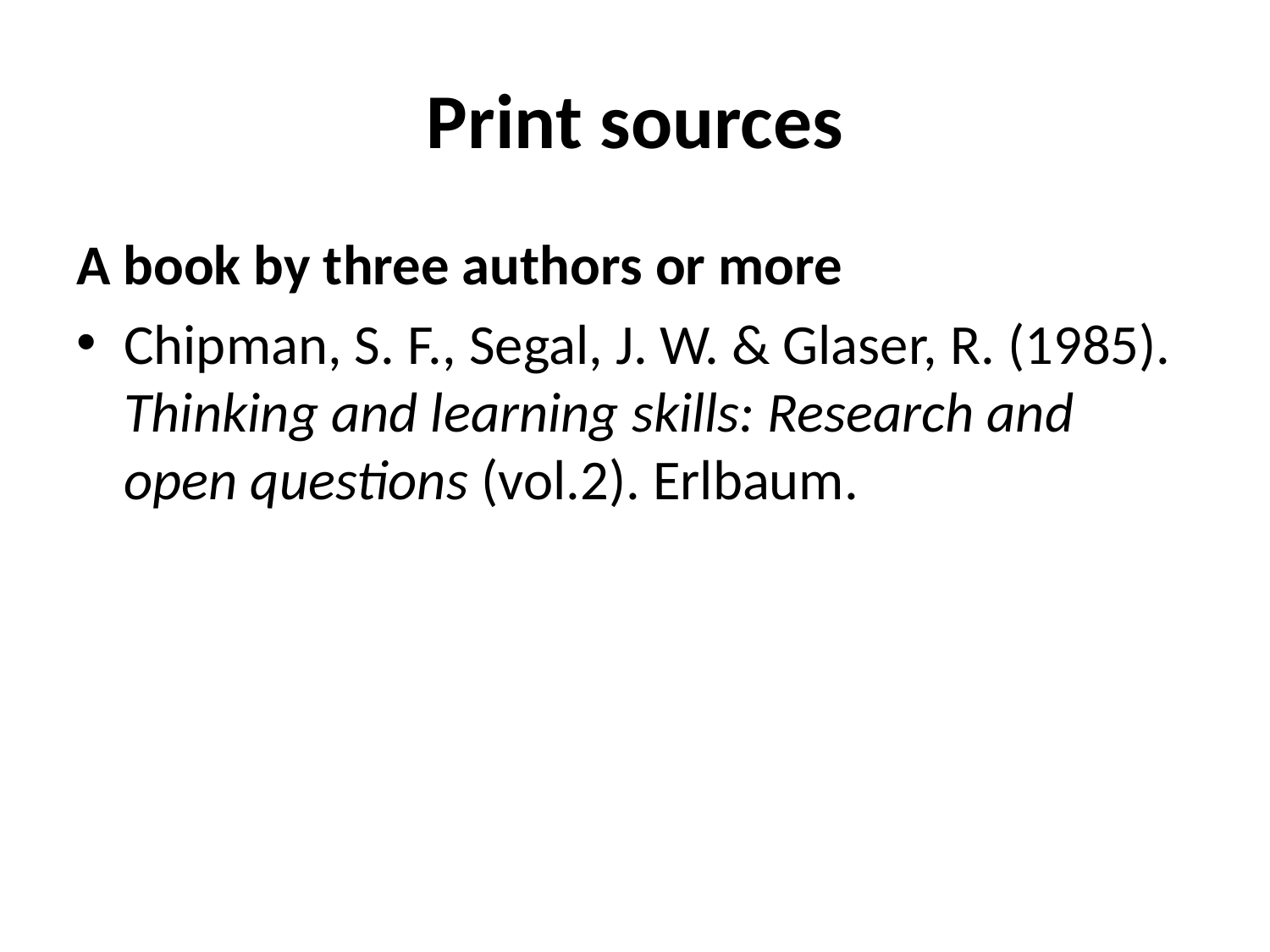

# Print sources
A book by three authors or more
Chipman, S. F., Segal, J. W. & Glaser, R. (1985). Thinking and learning skills: Research and open questions (vol.2). Erlbaum.